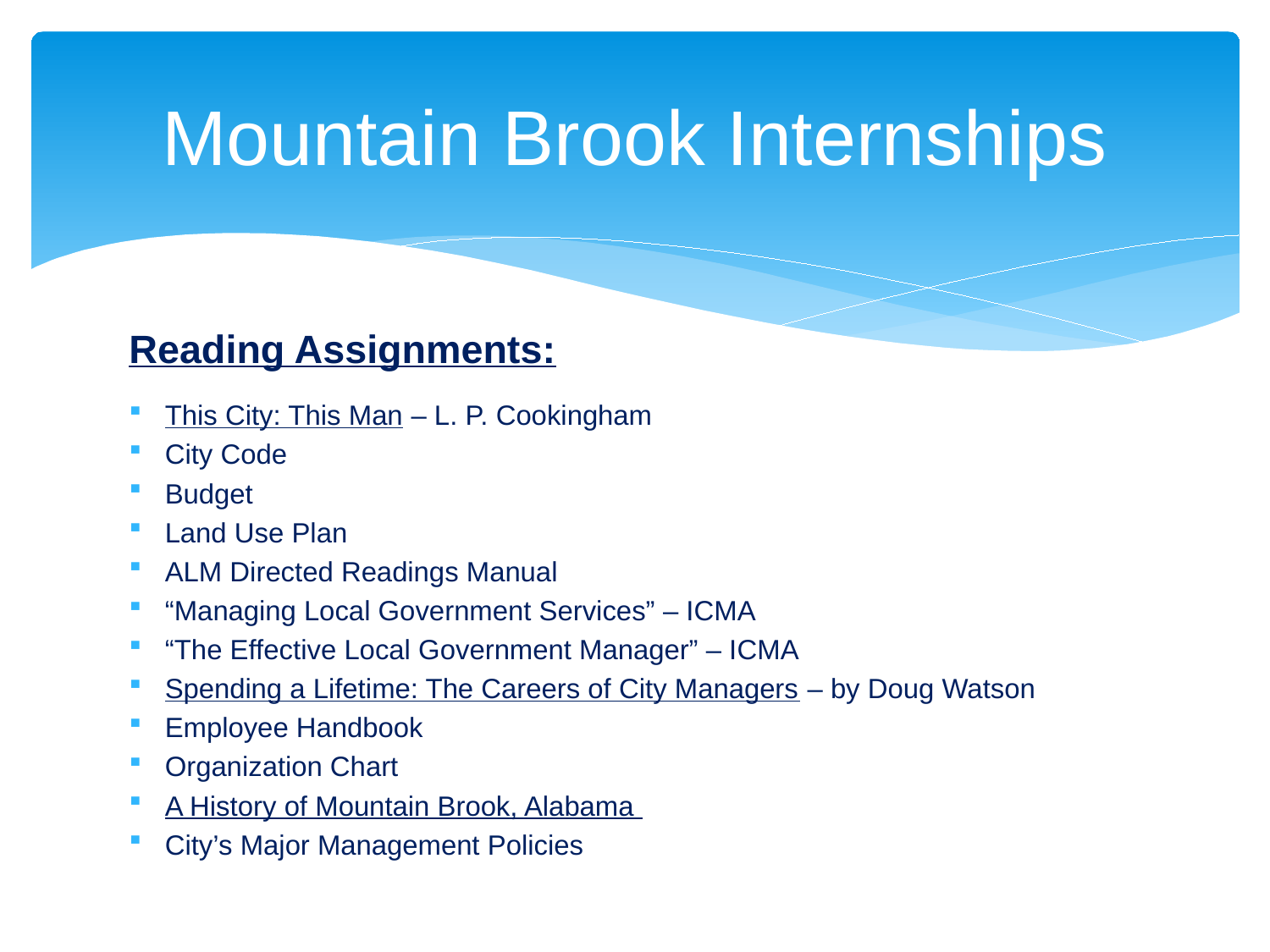

# Mountain Brook Internships
Reading Assignments:

This City: This Man – L. P. Cookingham
City Code
Budget
Land Use Plan
ALM Directed Readings Manual
“Managing Local Government Services” – ICMA
“The Effective Local Government Manager” – ICMA
Spending a Lifetime: The Careers of City Managers – by Doug Watson
Employee Handbook
Organization Chart
A History of Mountain Brook, Alabama
City’s Major Management Policies